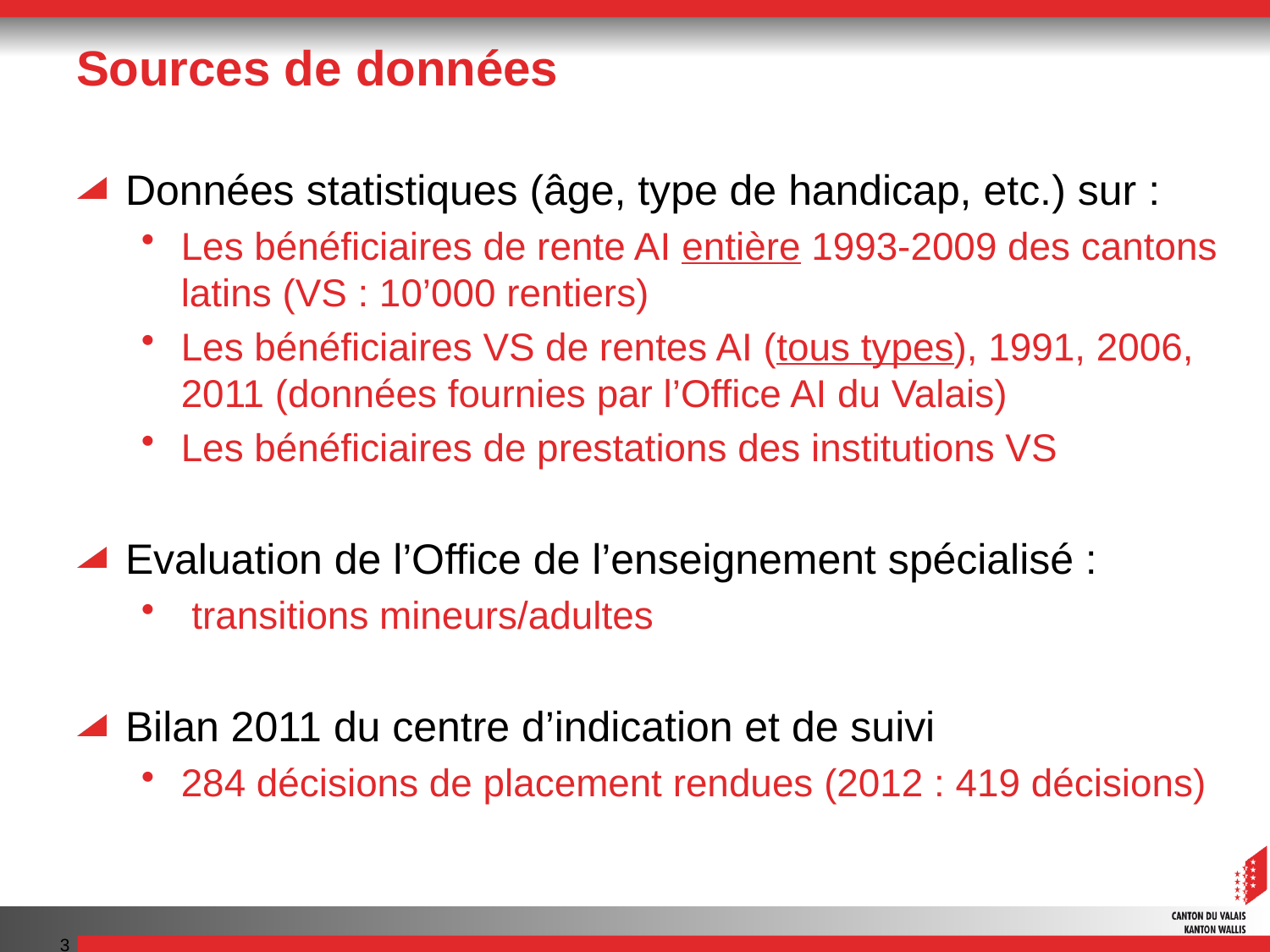

# Sources de données
Données statistiques (âge, type de handicap, etc.) sur :
Les bénéficiaires de rente AI entière 1993-2009 des cantons latins (VS : 10’000 rentiers)
Les bénéficiaires VS de rentes AI (tous types), 1991, 2006, 2011 (données fournies par l’Office AI du Valais)
Les bénéficiaires de prestations des institutions VS

Evaluation de l’Office de l’enseignement spécialisé :
 transitions mineurs/adultes

Bilan 2011 du centre d’indication et de suivi
284 décisions de placement rendues (2012 : 419 décisions)

3